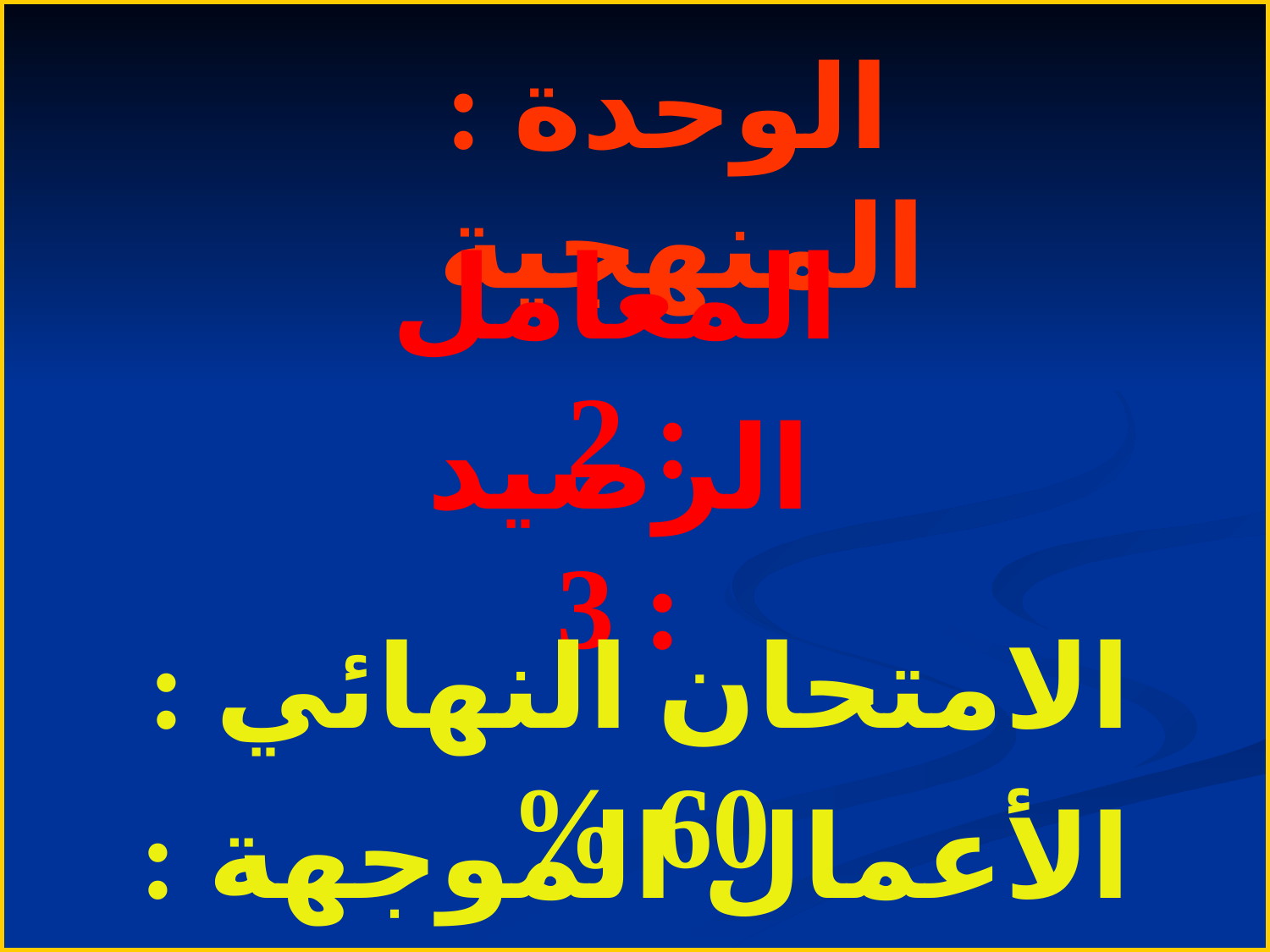

الوحدة : المنهجية
المعامل : 2
الرصيد : 3
الامتحان النهائي : 60 %
الأعمال الموجهة : 40 %